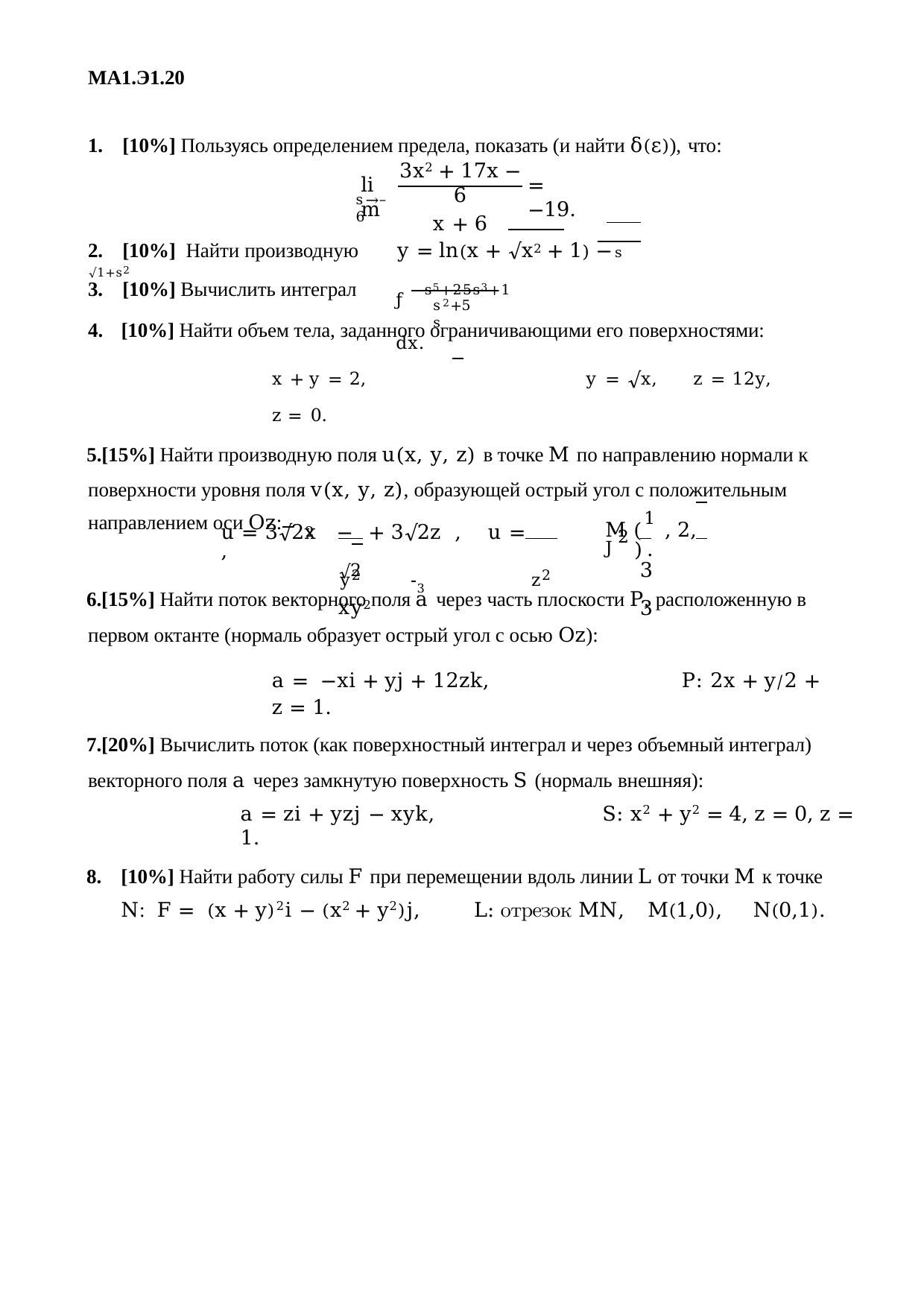

МА1.Э1.20

1.	[10%] Пользуясь определением предела, показать (и найти δ(ε)), что:
3x2 + 17x − 6
x + 6
lim
= −19.

s→–6

2.	[10%]  Найти производную	y = ln(x + √x2 + 1) − √1+s2.

s
ƒ –s5+25s3+1 dx.
3.	[10%] Вычислить интеграл

s2+5s
[10%] Найти объем тела, заданного ограничивающими его поверхностями:
x + y = 2,	y = √x,	z = 12y,	z = 0.
[15%] Найти производную поля u(x, y, z) в точке M по направлению нормали к  поверхности уровня поля v(x, y, z), образующей острый угол с положительным
направлением оси Oz:
y2	 3	z2

2
M (1 , 2, J2).
3	3
u = 3√2x   −	+ 3√2z  ,	u =	,
√2	xy2

[15%] Найти поток векторного поля a через часть плоскости P, расположенную в  первом октанте (нормаль образует острый угол с осью Oz):
a =  −xi + yj + 12zk,	P: 2x + y⁄2 + z = 1.
[20%] Вычислить поток (как поверхностный интеграл и через объемный интеграл)  векторного поля a через замкнутую поверхность S (нормаль внешняя):
a = zi + yzj − xyk,	S: x2 + y2 = 4, z = 0, z = 1.
[10%] Найти работу силы F при перемещении вдоль линии L от точки M к точке N:  F =  (x + y)2i − (x2 + y2)j,	L: отрезок MN,	M(1,0),	N(0,1).